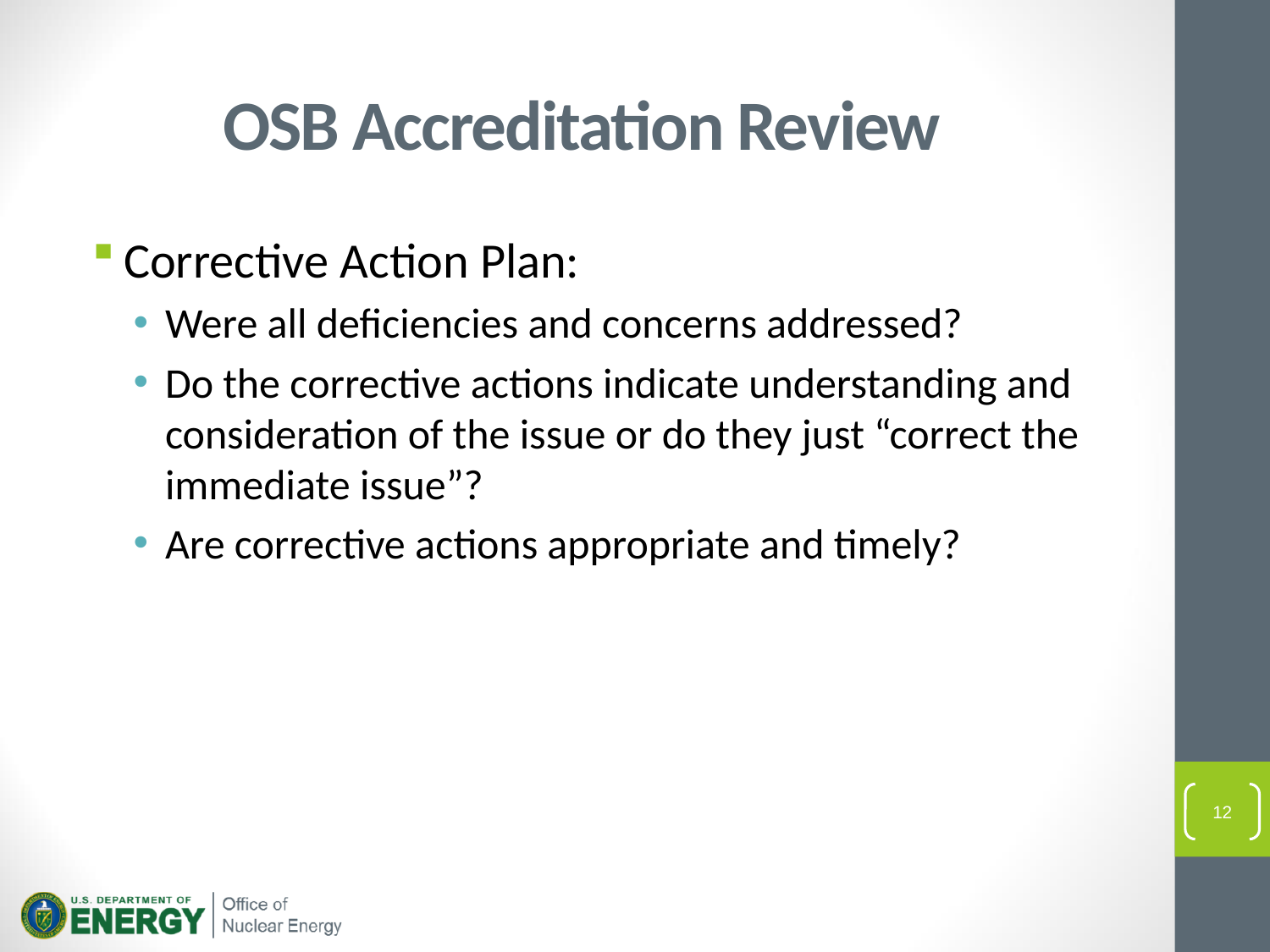

# OSB Accreditation Review
Corrective Action Plan:
Were all deficiencies and concerns addressed?
Do the corrective actions indicate understanding and consideration of the issue or do they just “correct the immediate issue”?
Are corrective actions appropriate and timely?

12